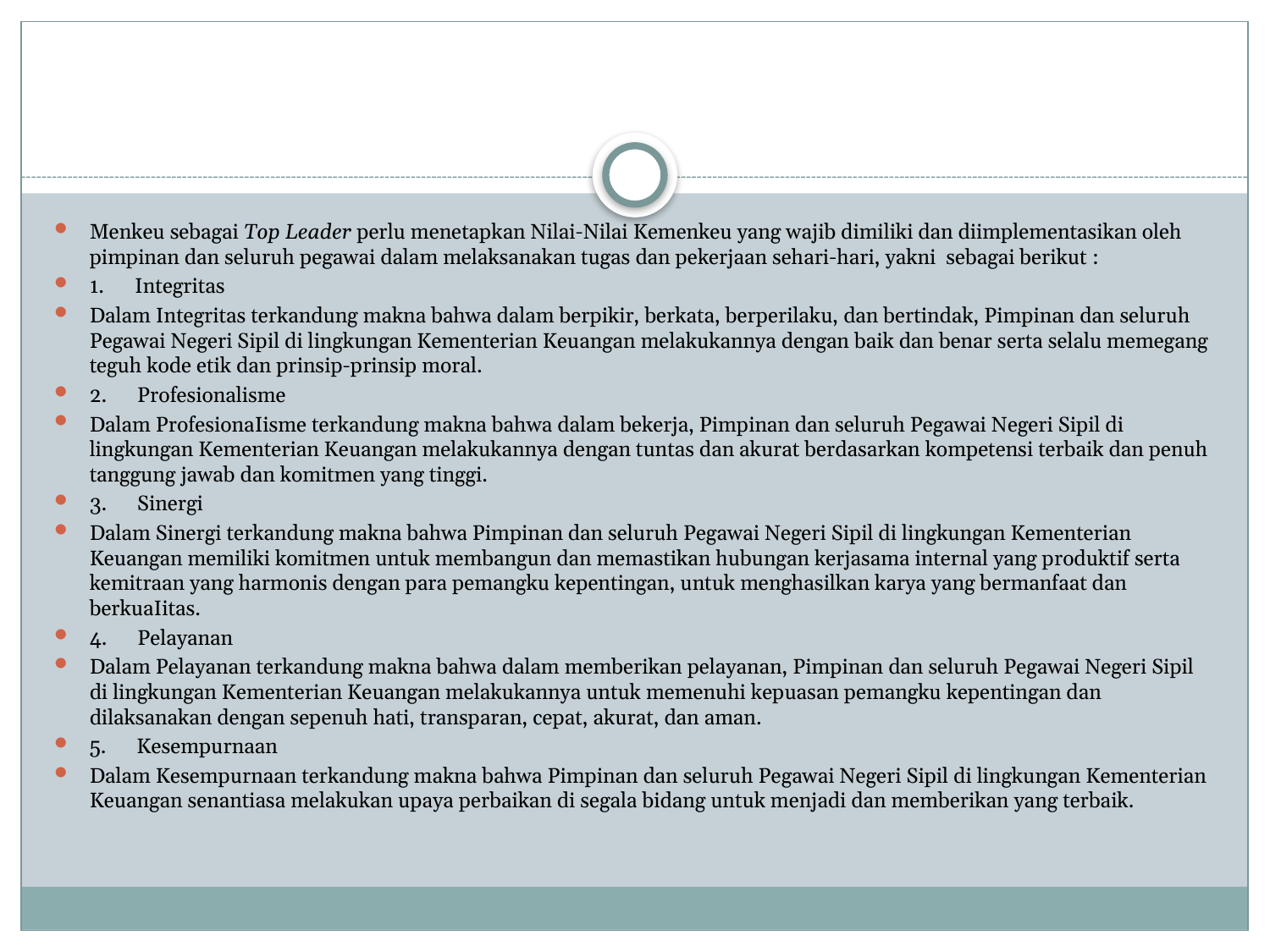

#
Menkeu sebagai Top Leader perlu menetapkan Nilai-Nilai Kemenkeu yang wajib dimiliki dan diimplementasikan oleh pimpinan dan seluruh pegawai dalam melaksanakan tugas dan pekerjaan sehari-hari, yakni  sebagai berikut :
1.      Integritas
Dalam Integritas terkandung makna bahwa dalam berpikir, berkata, berperilaku, dan bertindak, Pimpinan dan seluruh Pegawai Negeri Sipil di lingkungan Kementerian Keuangan melakukannya dengan baik dan benar serta selalu memegang teguh kode etik dan prinsip-prinsip moral.
2.      Profesionalisme
Dalam ProfesionaIisme terkandung makna bahwa dalam bekerja, Pimpinan dan seluruh Pegawai Negeri Sipil di lingkungan Kementerian Keuangan melakukannya dengan tuntas dan akurat berdasarkan kompetensi terbaik dan penuh tanggung jawab dan komitmen yang tinggi.
3.      Sinergi
Dalam Sinergi terkandung makna bahwa Pimpinan dan seluruh Pegawai Negeri Sipil di lingkungan Kementerian Keuangan memiliki komitmen untuk membangun dan memastikan hubungan kerjasama internal yang produktif serta kemitraan yang harmonis dengan para pemangku kepentingan, untuk menghasilkan karya yang bermanfaat dan berkuaIitas.
4.      Pelayanan
Dalam Pelayanan terkandung makna bahwa dalam memberikan pelayanan, Pimpinan dan seluruh Pegawai Negeri Sipil di lingkungan Kementerian Keuangan melakukannya untuk memenuhi kepuasan pemangku kepentingan dan dilaksanakan dengan sepenuh hati, transparan, cepat, akurat, dan aman.
5.      Kesempurnaan
Dalam Kesempurnaan terkandung makna bahwa Pimpinan dan seluruh Pegawai Negeri Sipil di lingkungan Kementerian Keuangan senantiasa melakukan upaya perbaikan di segala bidang untuk menjadi dan memberikan yang terbaik.